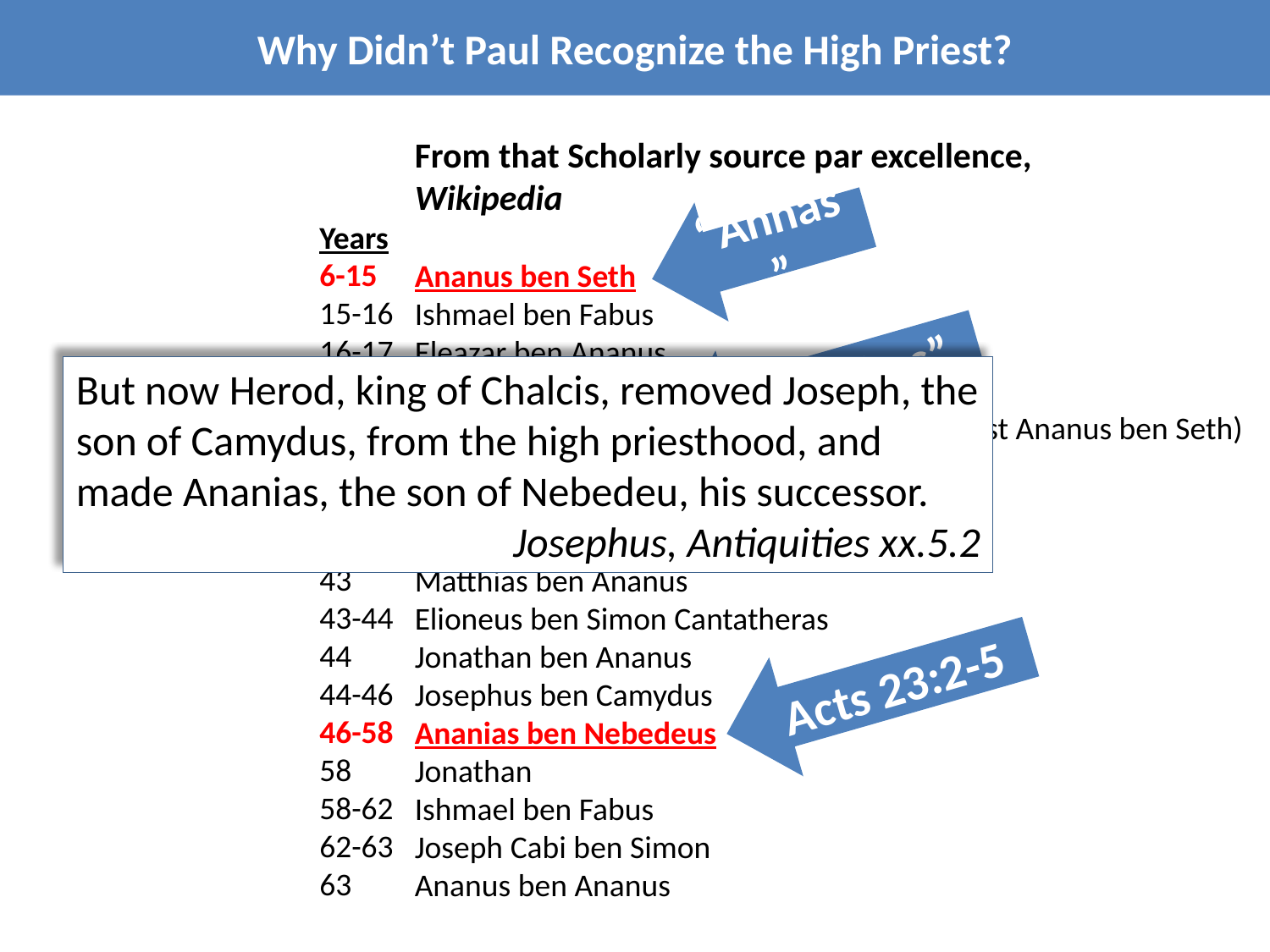

Why Didn’t Paul Recognize the High Priest?
From that Scholarly source par excellence,
Wikipedia

Ananus ben Seth
Ishmael ben Fabus
Eleazar ben Ananus
Simon ben Camithus
Joseph Caiaphas (son-in-law of the high priest Ananus ben Seth)
Jonathan ben Ananus
Theophilus ben Ananus
Simon Cantatheras ben Boethus
Matthias ben Ananus
Elioneus ben Simon Cantatheras
Jonathan ben Ananus
Josephus ben Camydus
Ananias ben Nebedeus
Jonathan
Ishmael ben Fabus
Joseph Cabi ben Simon
Ananus ben Ananus
“Annas”
Years
6-15
15-16
16-17
17-18
18-36
36-37
37-41
41-43
43
43-44
44
44-46
46-58
58
58-62
62-63
63
“Caiaphas”
But now Herod, king of Chalcis, removed Joseph, the son of Camydus, from the high priesthood, and made Ananias, the son of Nebedeu, his successor.
Josephus, Antiquities xx.5.2
Acts 23:2-5